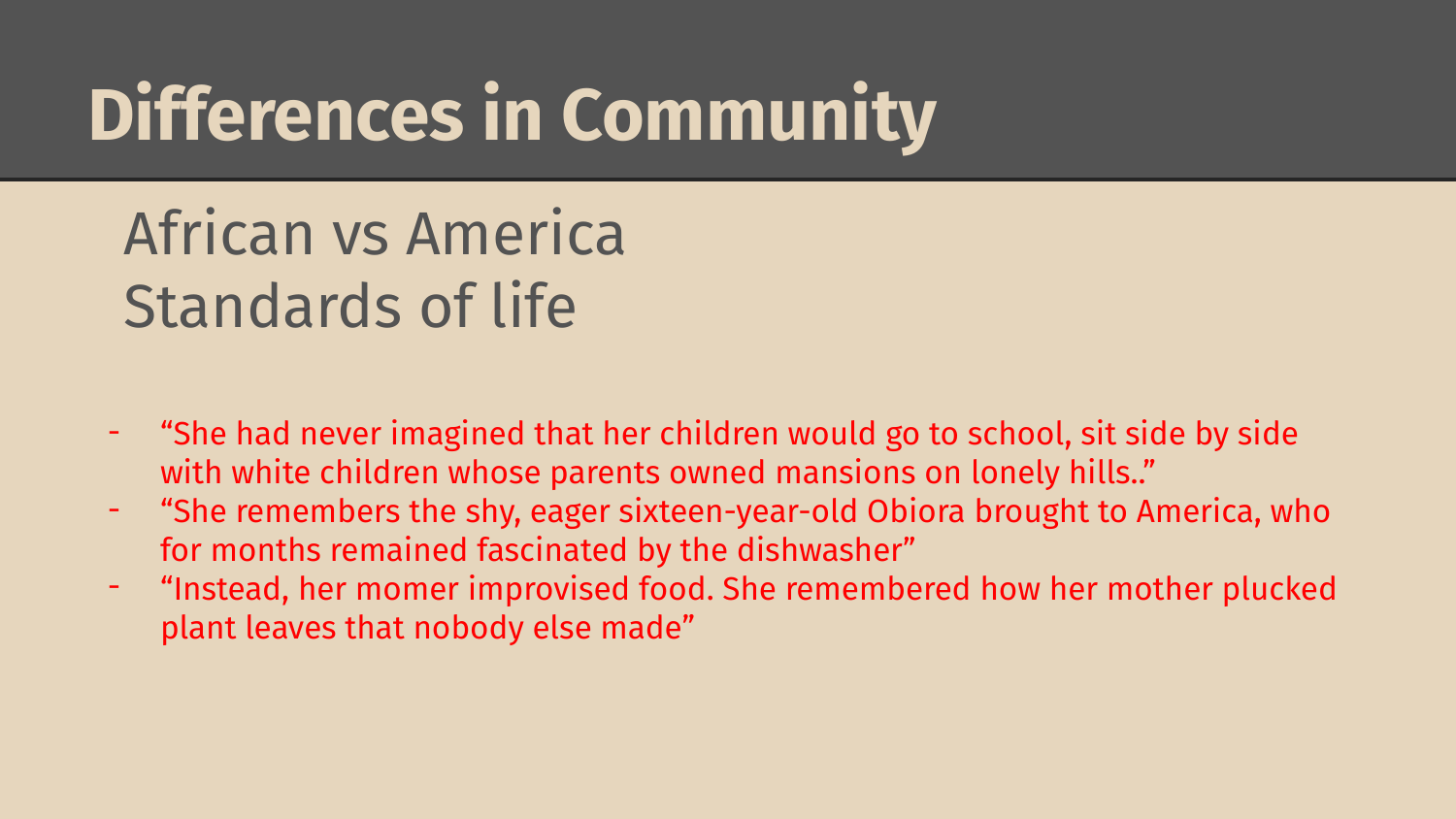

# Differences in Community
African vs America
Standards of life

“She had never imagined that her children would go to school, sit side by side with white children whose parents owned mansions on lonely hills..”
“She remembers the shy, eager sixteen-year-old Obiora brought to America, who for months remained fascinated by the dishwasher”
“Instead, her momer improvised food. She remembered how her mother plucked plant leaves that nobody else made”